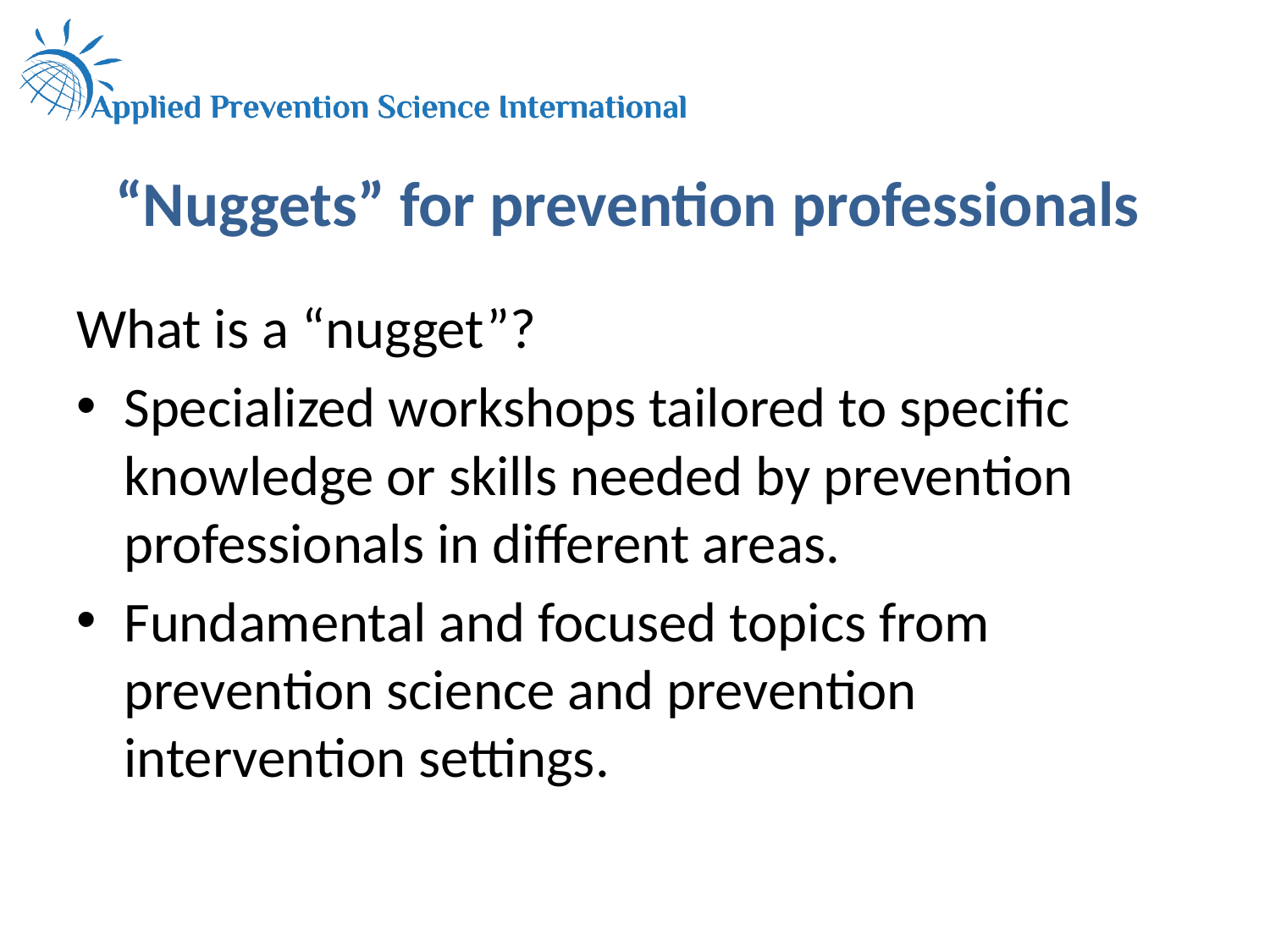

# “Nuggets” for prevention professionals
What is a “nugget”?
Specialized workshops tailored to specific knowledge or skills needed by prevention professionals in different areas.
Fundamental and focused topics from prevention science and prevention intervention settings.